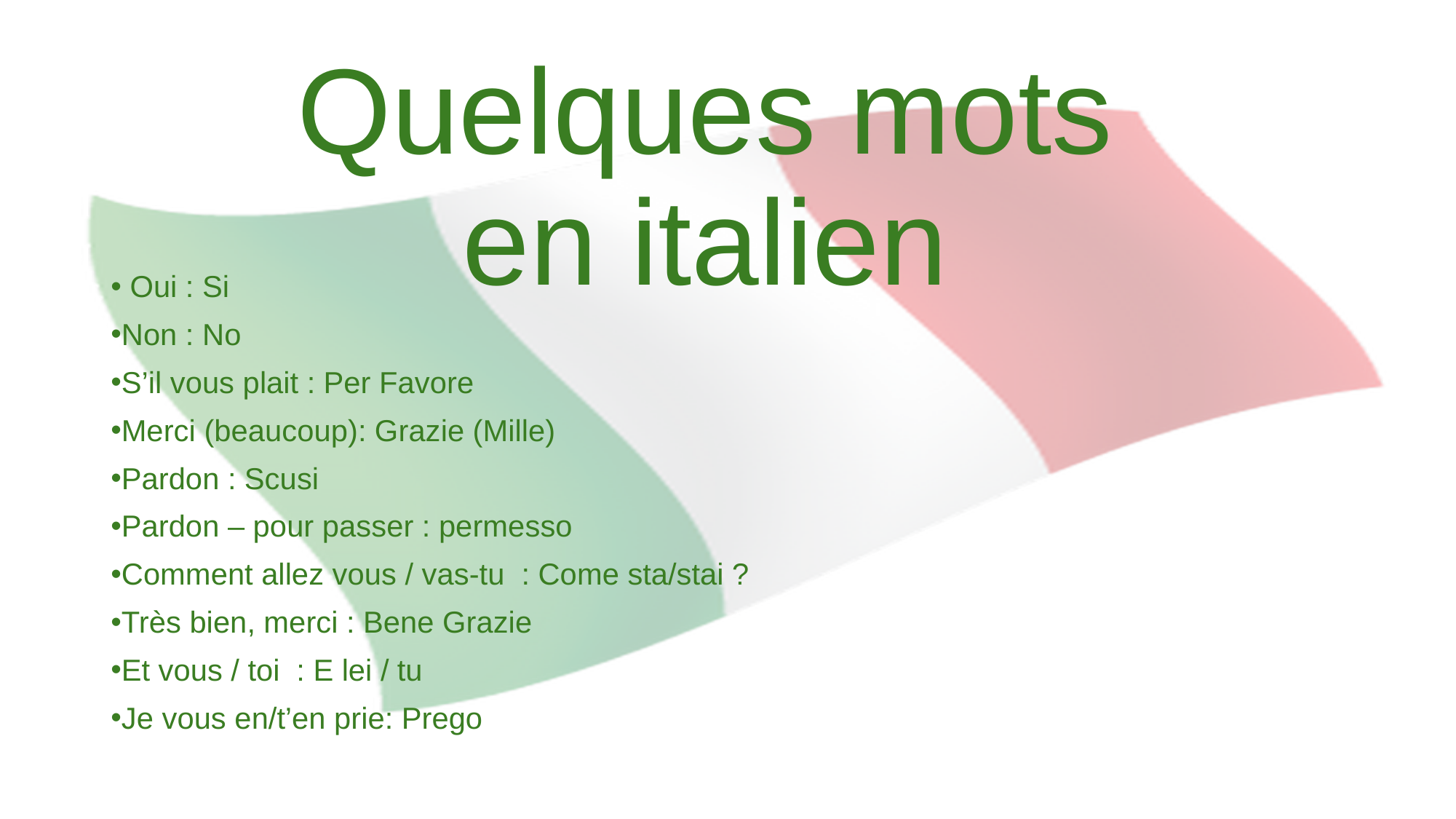

# Quelques mots en italien

 Oui : Si
Non : No
S’il vous plait : Per Favore
Merci (beaucoup): Grazie (Mille)
Pardon : Scusi
Pardon – pour passer : permesso
Comment allez vous / vas-tu  : Come sta/stai ?
Très bien, merci : Bene Grazie
Et vous / toi  : E lei / tu
Je vous en/t’en prie: Prego